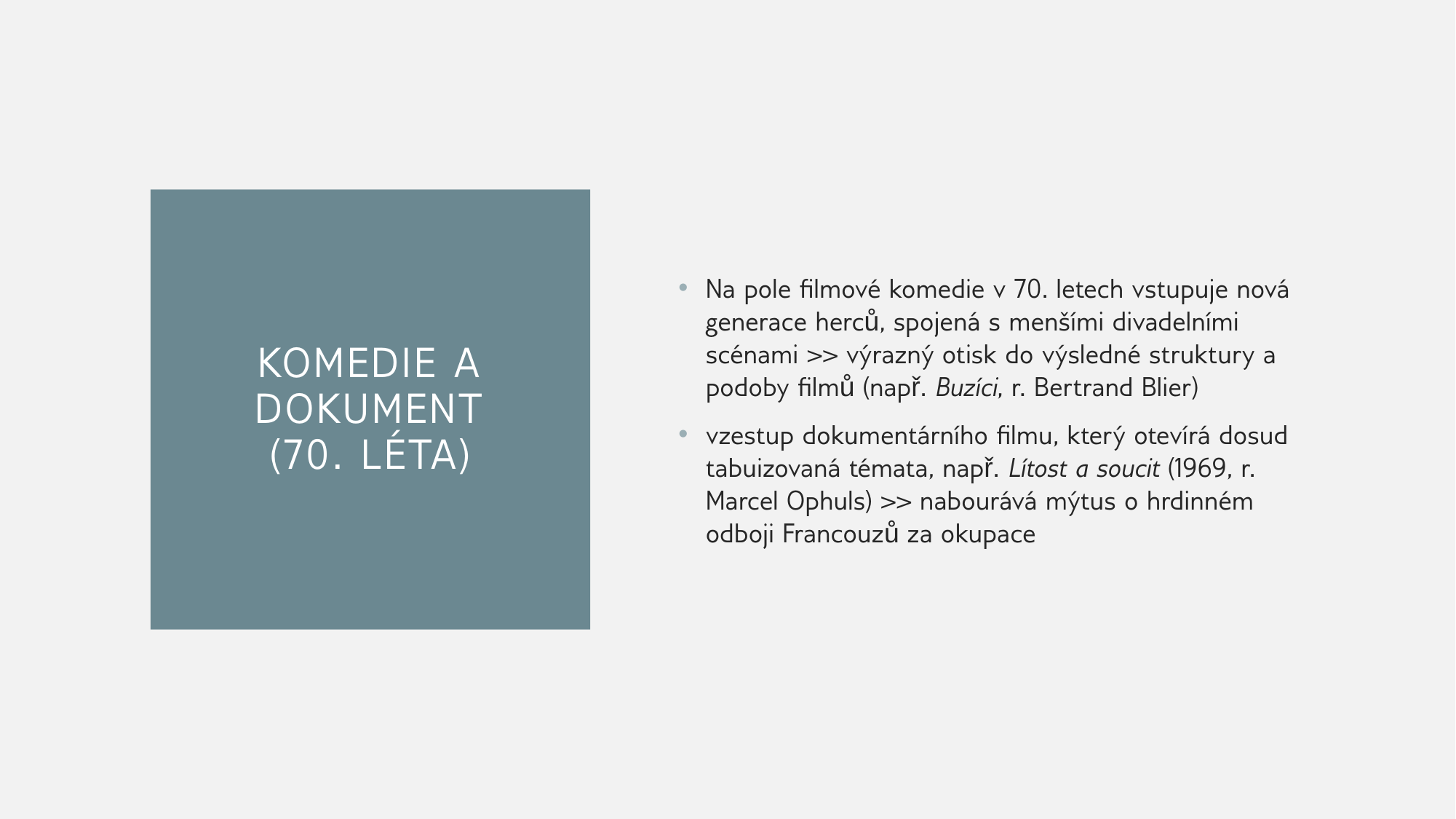

Na pole filmové komedie v 70. letech vstupuje nová generace herců, spojená s menšími divadelními scénami >> výrazný otisk do výsledné struktury a podoby filmů (např. Buzíci, r. Bertrand Blier)
vzestup dokumentárního filmu, který otevírá dosud tabuizovaná témata, např. Lítost a soucit (1969, r. Marcel Ophuls) >> nabourává mýtus o hrdinném odboji Francouzů za okupace
# Komedie a dokument (70. léta)